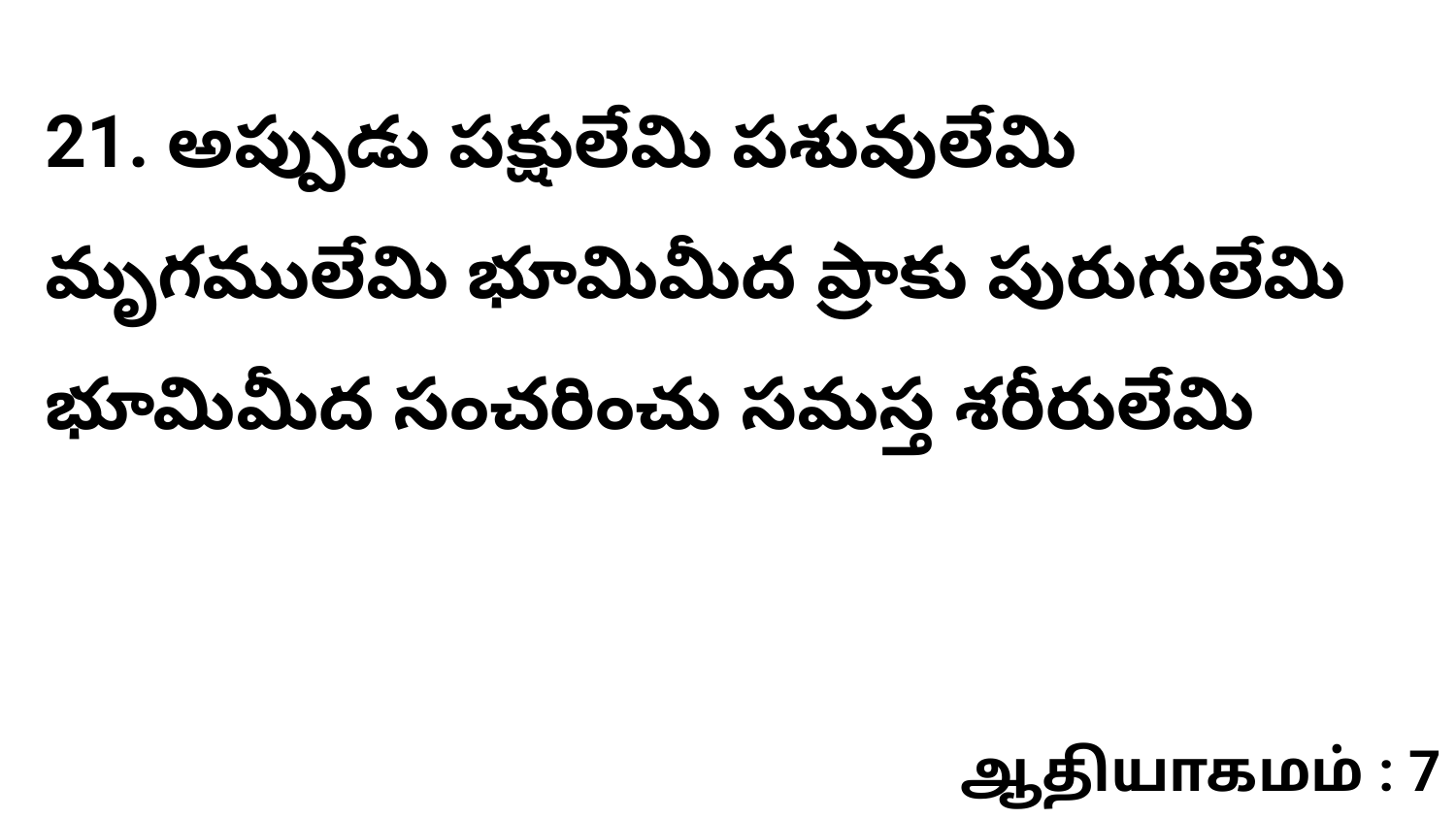

21. అప్పుడు పక్షులేమి పశువులేమి మృగములేమి భూమిమీద ప్రాకు పురుగులేమి భూమిమీద సంచరించు సమస్త శరీరులేమి
ஆதியாகமம் : 7